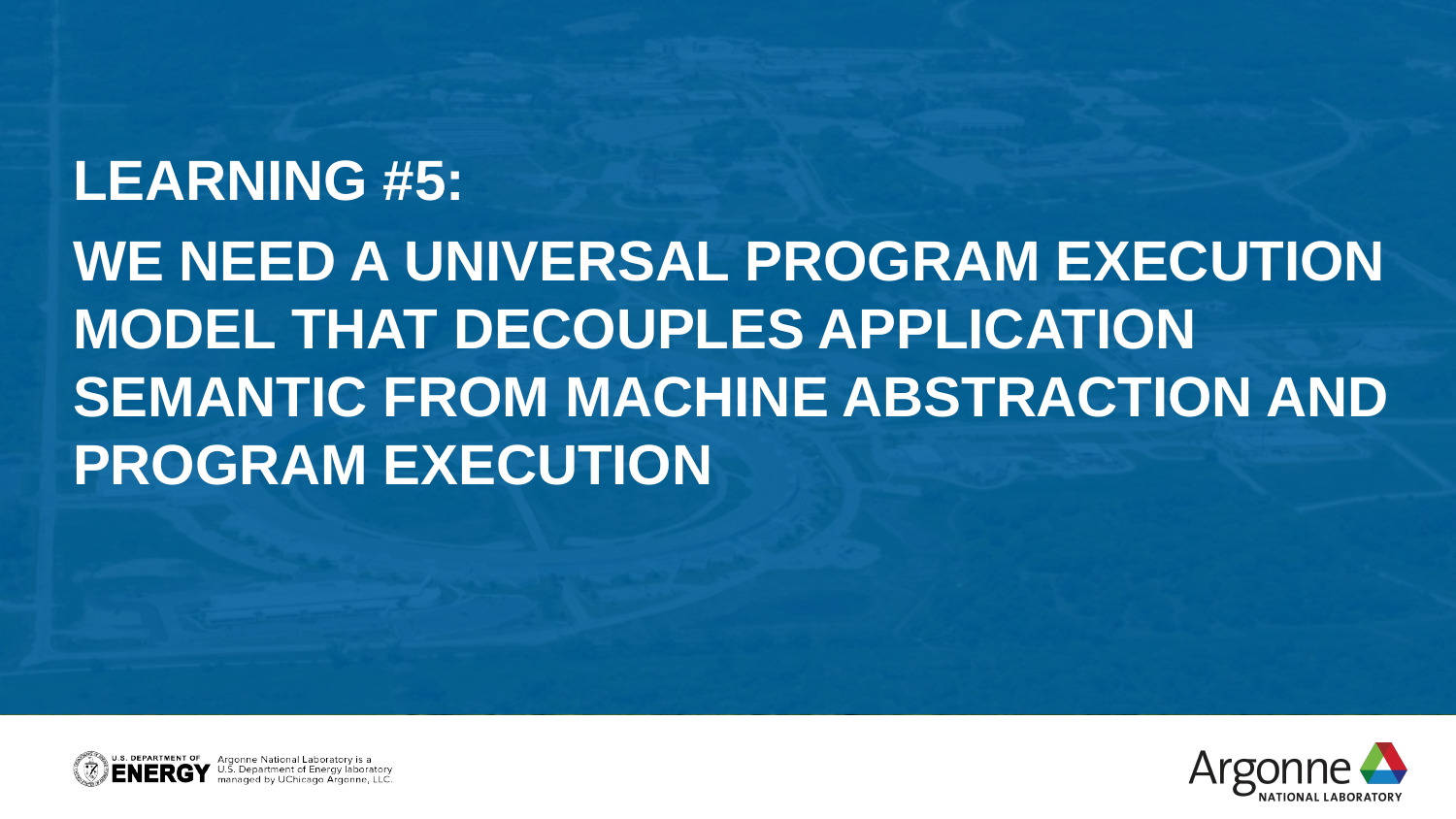

Learning #5:
We need a universal program execution model that decouples application semantic from machine abstraction and program execution